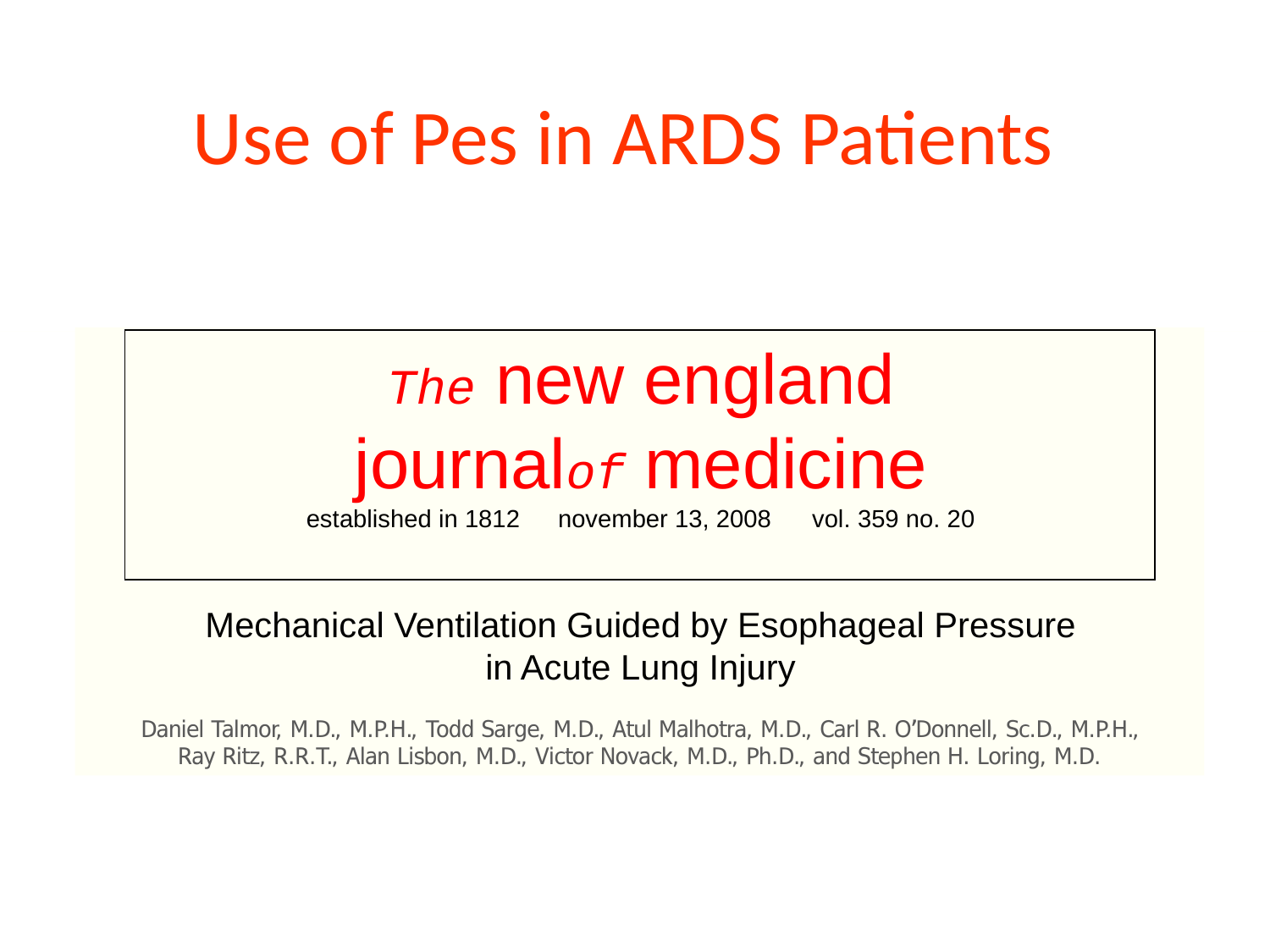

# Use of Pes in ARDS Patients

The new england
journalof medicine
established in 1812	november 13, 2008	vol. 359 no. 20

Mechanical Ventilation Guided by Esophageal Pressure
in Acute Lung Injury

Daniel Talmor, M.D., M.P.H., Todd Sarge, M.D., Atul Malhotra, M.D., Carl R. O’Donnell, Sc.D., M.P.H.,
Ray Ritz, R.R.T., Alan Lisbon, M.D., Victor Novack, M.D., Ph.D., and Stephen H. Loring, M.D.